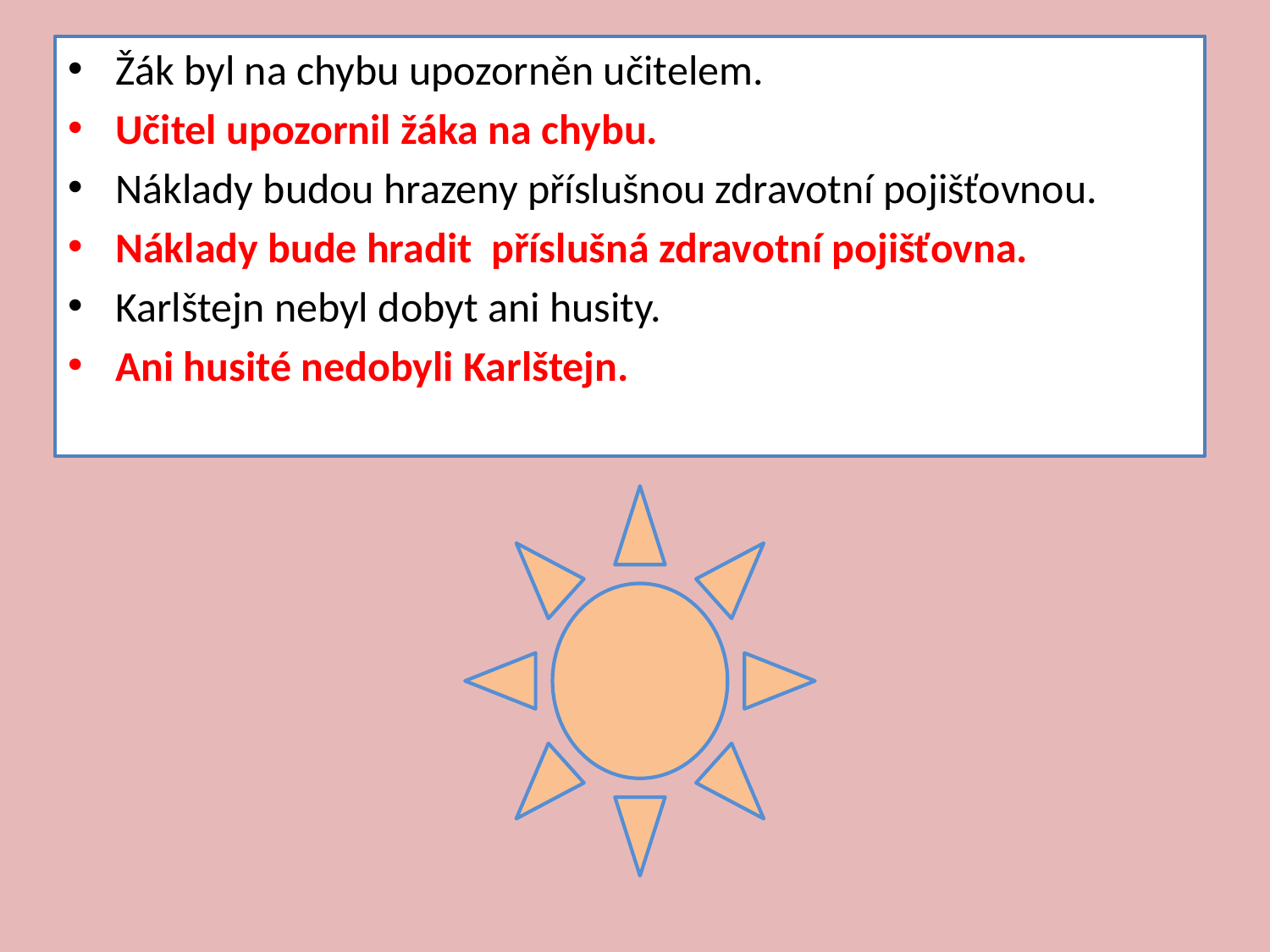

Žák byl na chybu upozorněn učitelem.
Učitel upozornil žáka na chybu.
Náklady budou hrazeny příslušnou zdravotní pojišťovnou.
Náklady bude hradit  příslušná zdravotní pojišťovna.
Karlštejn nebyl dobyt ani husity.
Ani husité nedobyli Karlštejn.